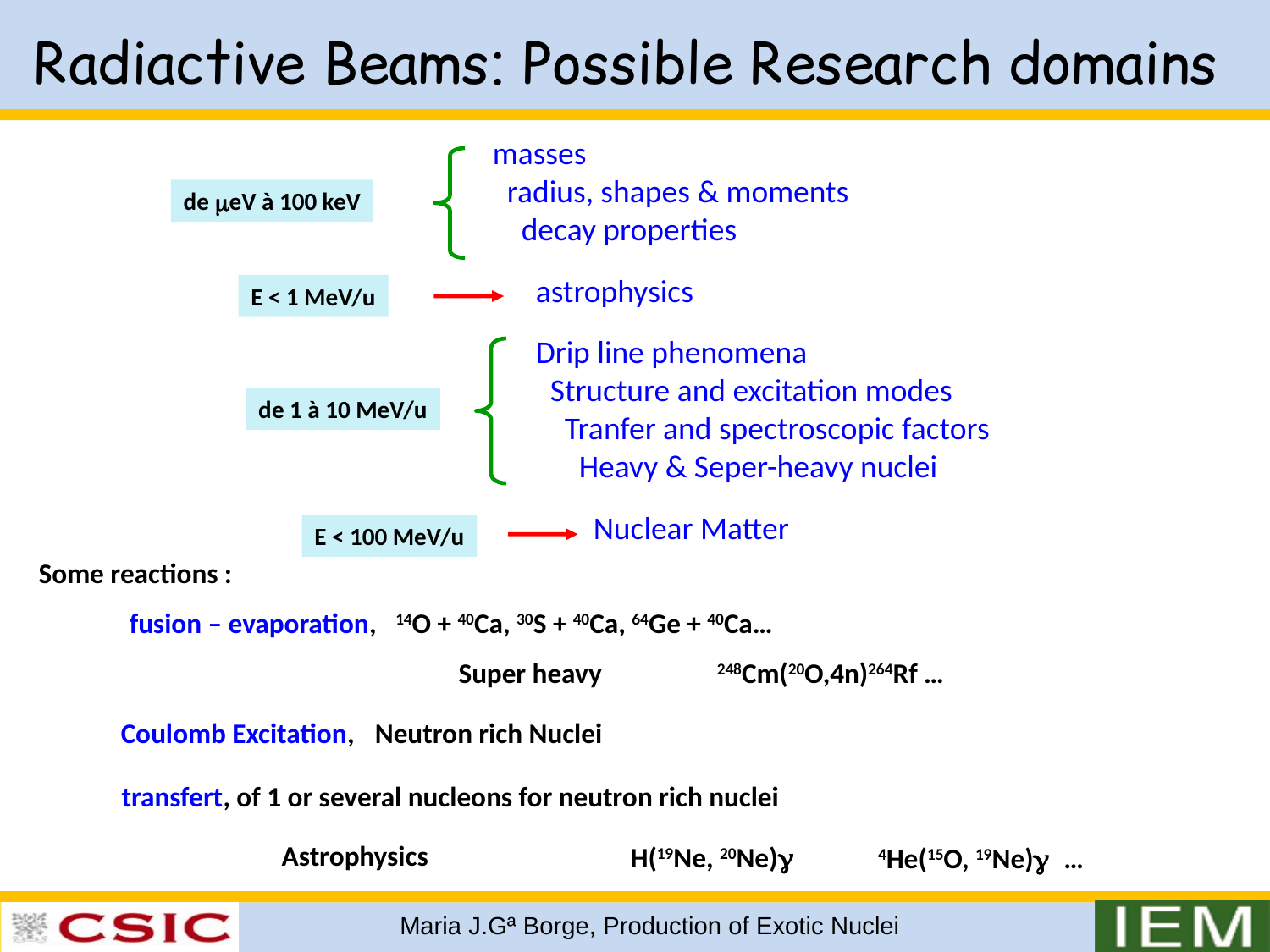

Radiactive Beams: Possible Research domains
masses
  radius, shapes & moments
    decay properties

      astrophysics

      Drip line phenomena
        Structure and excitation modes
          Tranfer and spectroscopic factors
            Heavy & Seper-heavy nuclei

              Nuclear Matter

de μeV à 100 keV
E < 1 MeV/u

de 1 à 10 MeV/u
E < 100 MeV/u

Some reactions :
fusion – evaporation,   14O + 40Ca, 30S + 40Ca, 64Ge + 40Ca…
Super heavy
248Cm(20O,4n)264Rf …
Coulomb Excitation, 	Neutron rich Nuclei
transfert, of 1 or several nucleons for neutron rich nuclei
Astrophysics
H(19Ne, 20Ne)γ
4He(15O, 19Ne)γ …